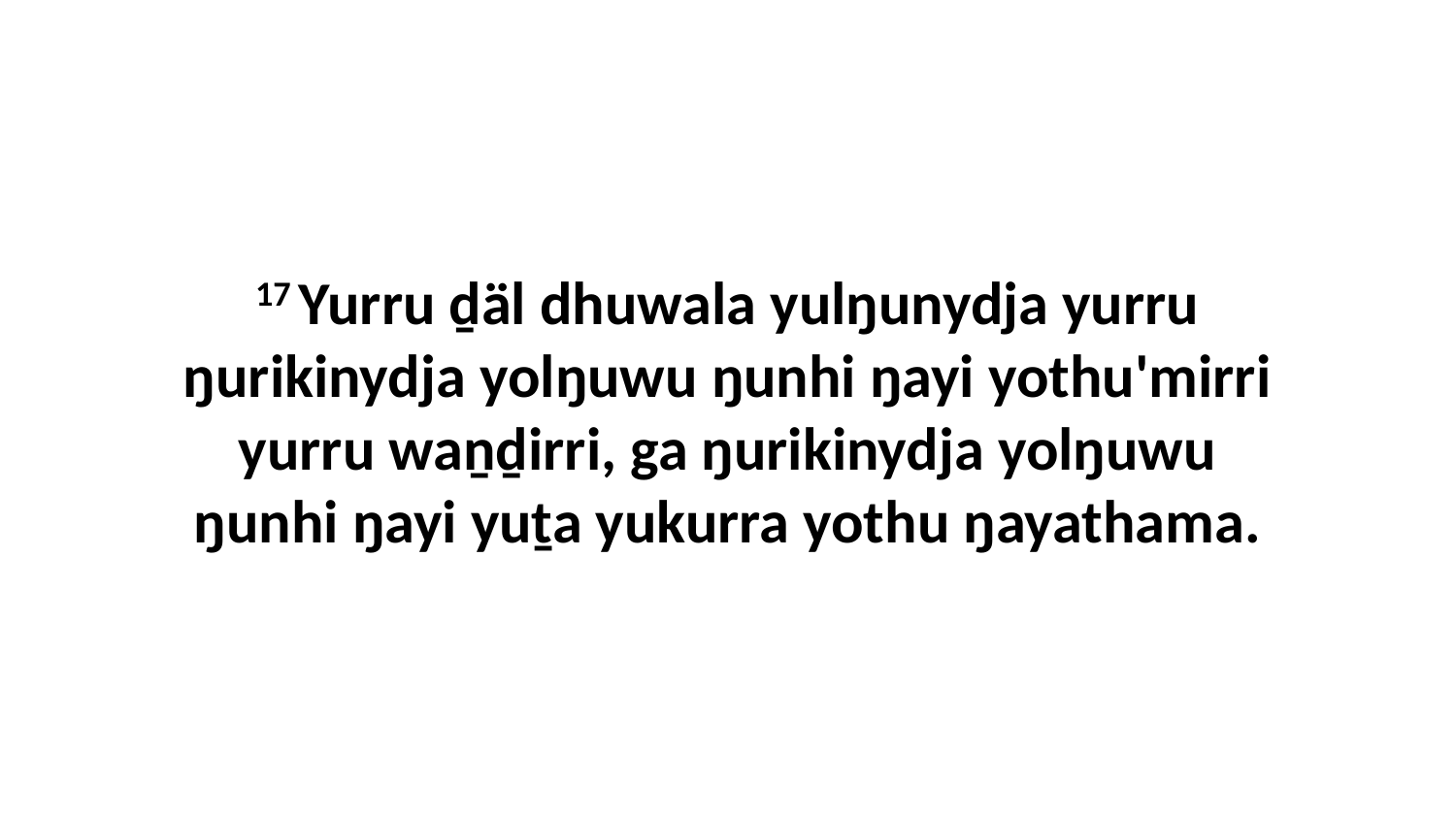

17 Yurru ḏäl dhuwala yulŋunydja yurru ŋurikinydja yolŋuwu ŋunhi ŋayi yothu'mirri yurru waṉḏirri, ga ŋurikinydja yolŋuwu ŋunhi ŋayi yuṯa yukurra yothu ŋayathama.